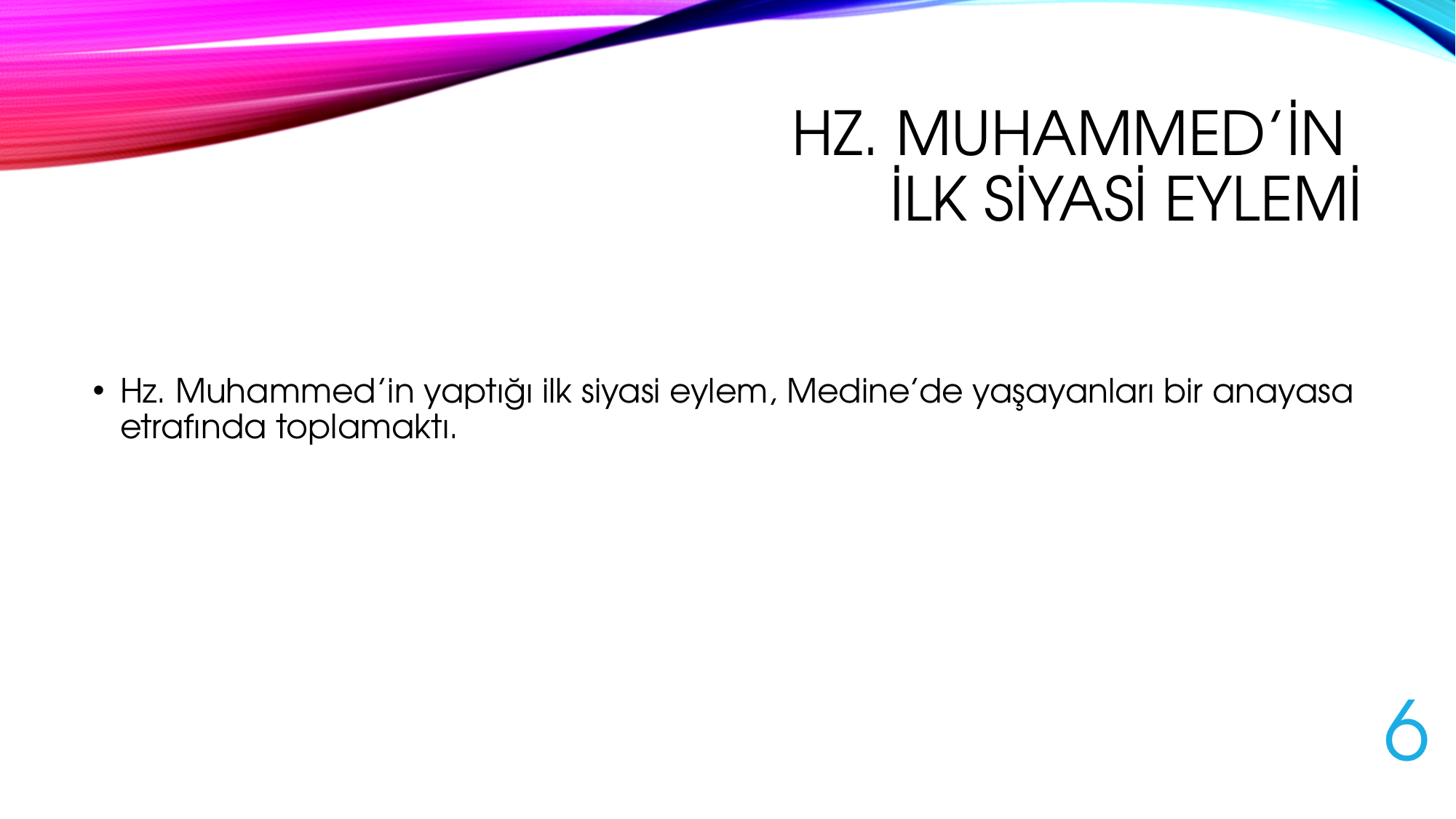

# Hz. Muhammed’in ilk siyasi eylemi

Hz. Muhammed’in yaptığı ilk siyasi eylem, Medine’de yaşayanları bir anayasa etrafında toplamaktı.
6